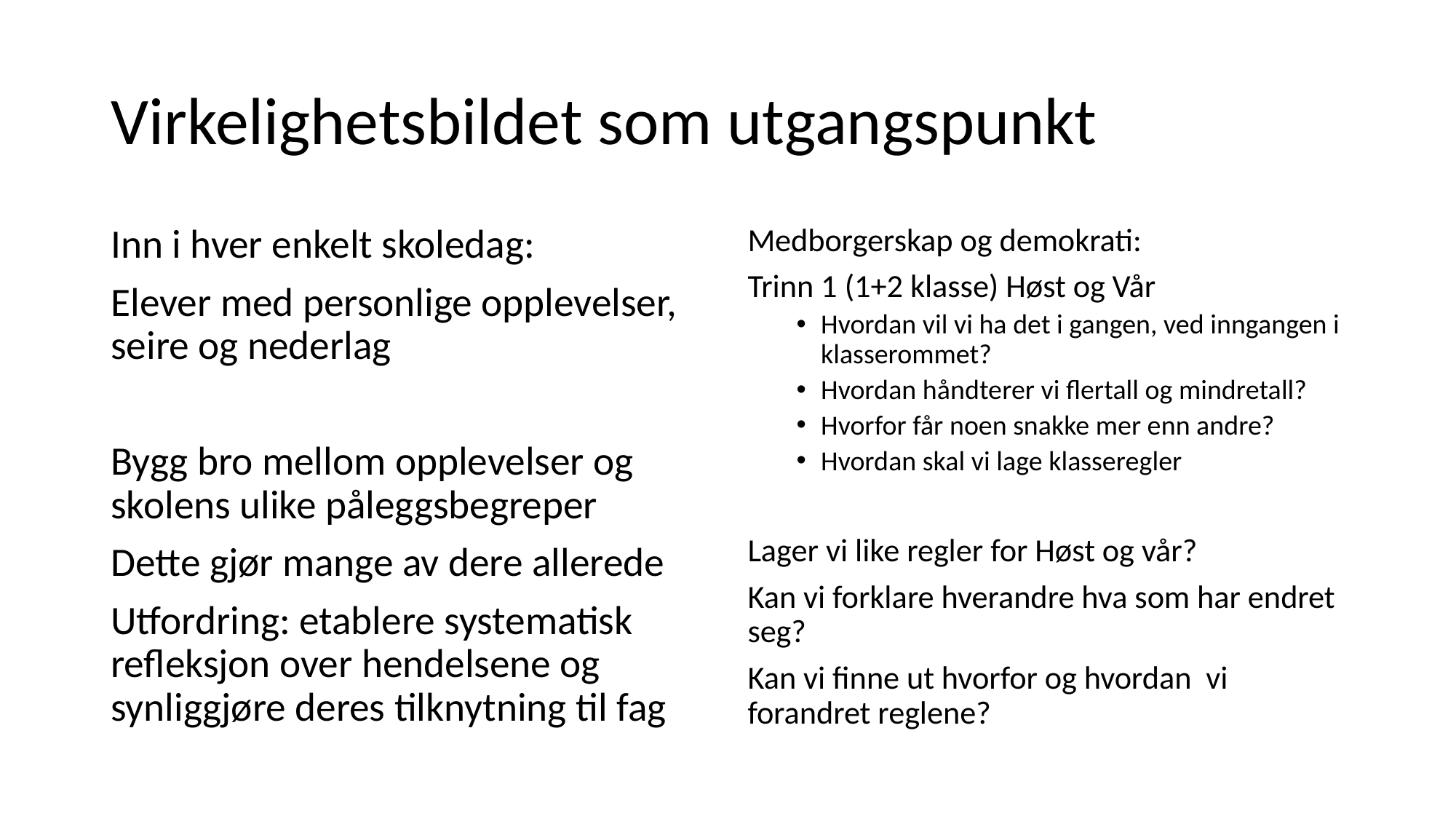

# Virkelighetsbildet som utgangspunkt
Inn i hver enkelt skoledag:
Elever med personlige opplevelser, seire og nederlag

Bygg bro mellom opplevelser og skolens ulike påleggsbegreper
Dette gjør mange av dere allerede
Utfordring: etablere systematisk refleksjon over hendelsene og synliggjøre deres tilknytning til fag
Medborgerskap og demokrati:
Trinn 1 (1+2 klasse) Høst og Vår
Hvordan vil vi ha det i gangen, ved inngangen i klasserommet?
Hvordan håndterer vi flertall og mindretall?
Hvorfor får noen snakke mer enn andre?
Hvordan skal vi lage klasseregler

Lager vi like regler for Høst og vår?
Kan vi forklare hverandre hva som har endret seg?
Kan vi finne ut hvorfor og hvordan  vi forandret reglene?